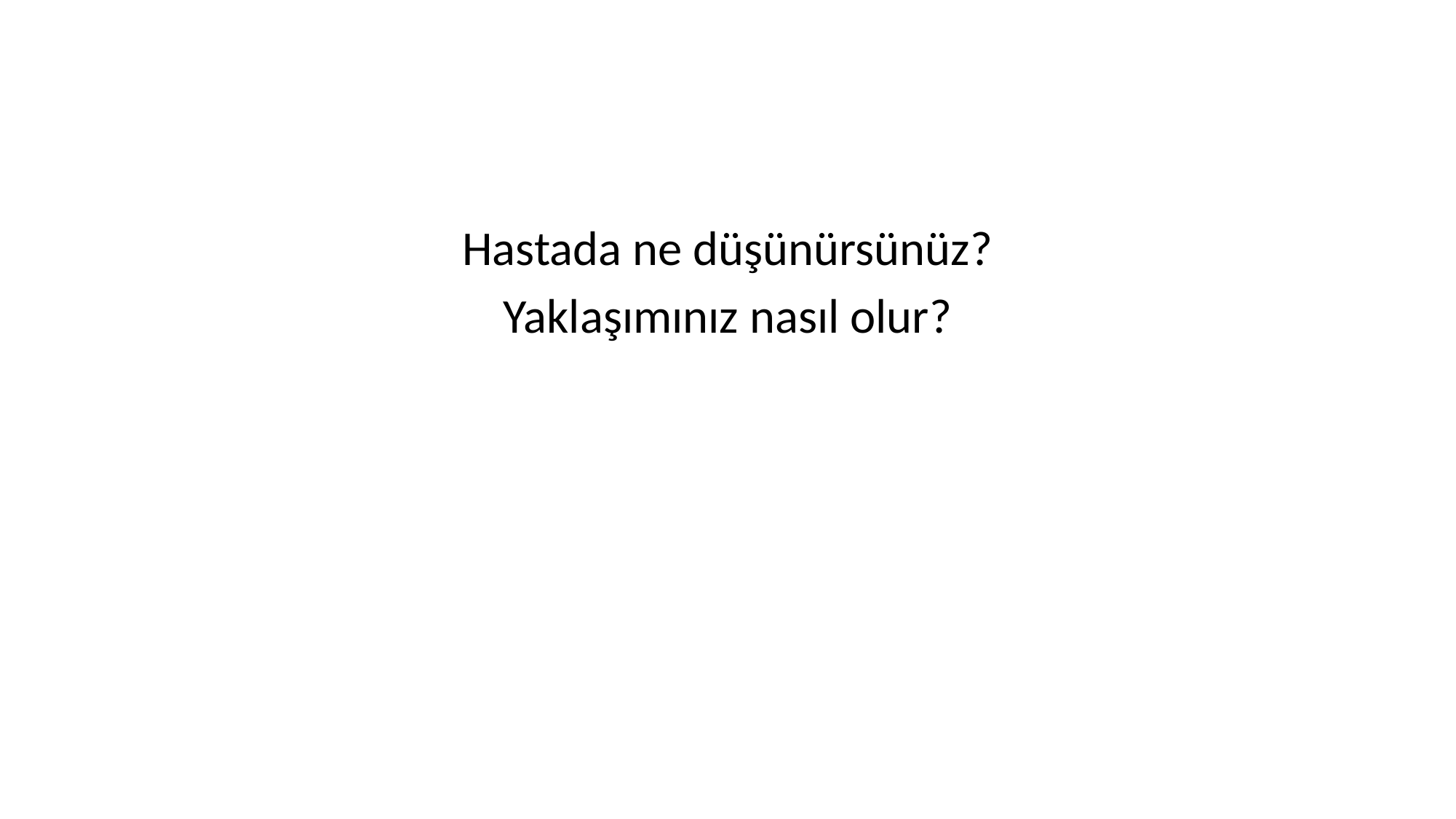

#
Hastada ne düşünürsünüz?
Yaklaşımınız nasıl olur?